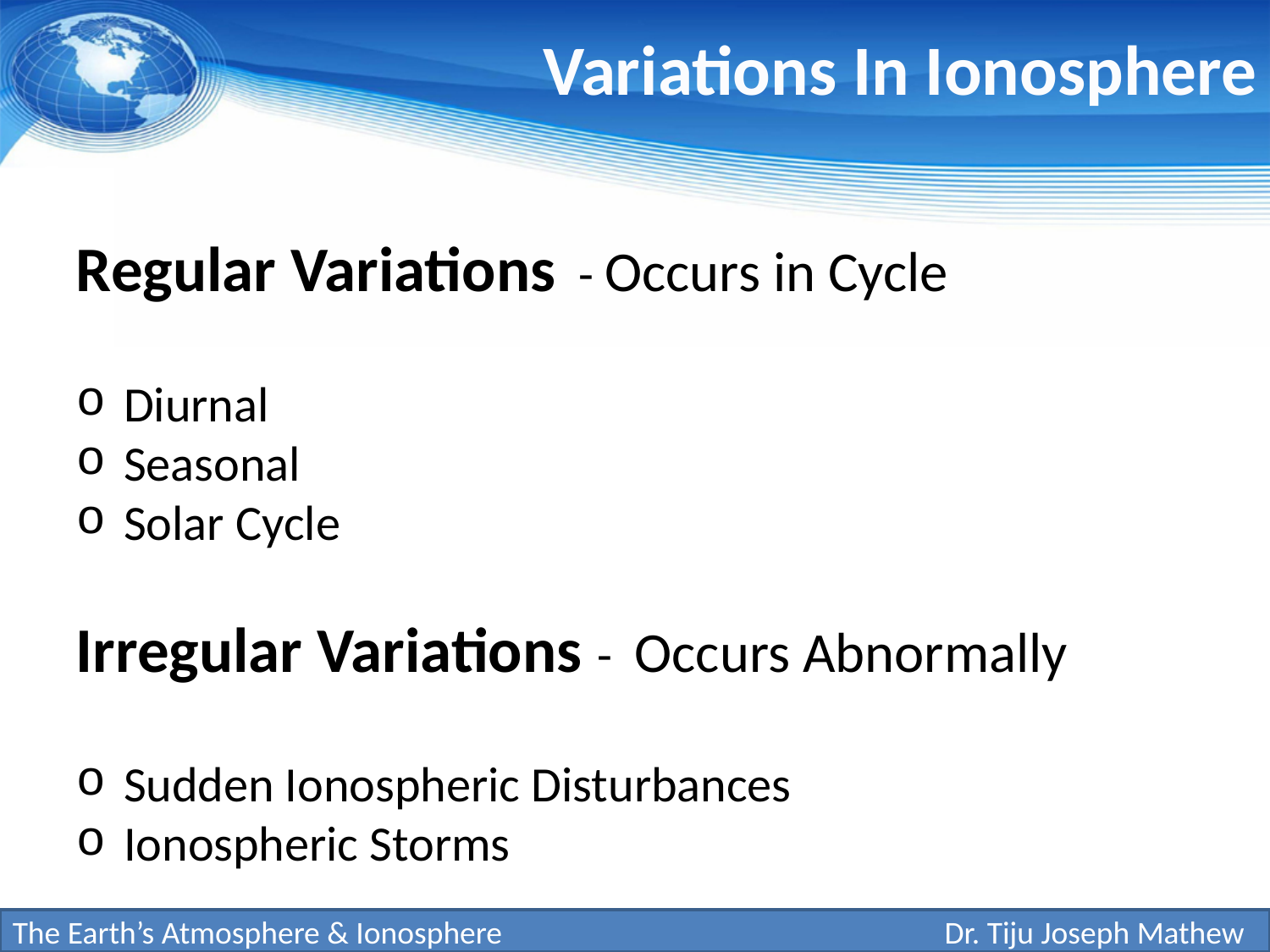

Variations In Ionosphere
Regular Variations  - Occurs in Cycle

Diurnal
Seasonal
Solar Cycle

Irregular Variations -  Occurs Abnormally

Sudden Ionospheric Disturbances
Ionospheric Storms